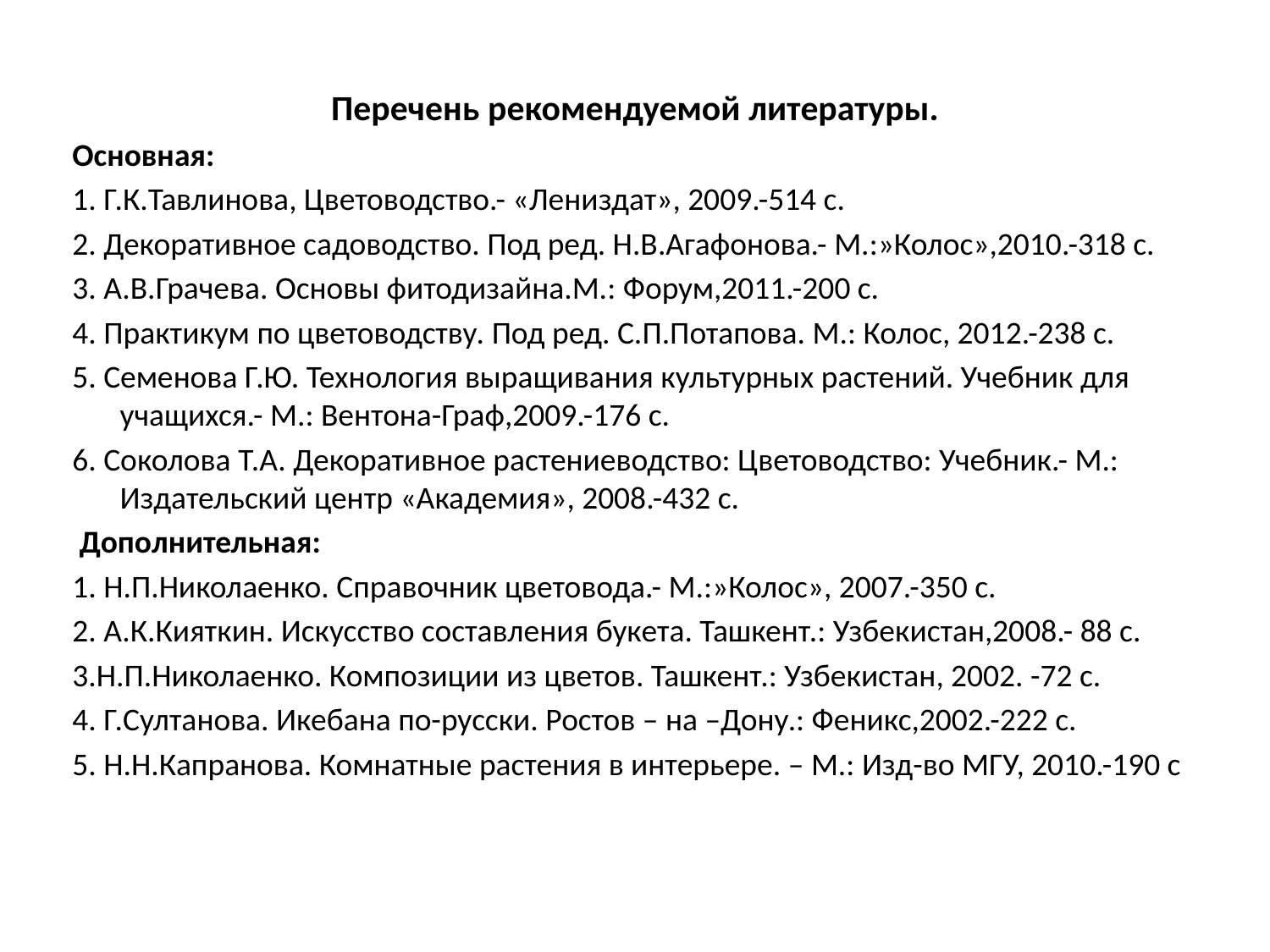

Перечень рекомендуемой литературы.
Основная:
1. Г.К.Тавлинова, Цветоводство.- «Лениздат», 2009.-514 с.
2. Декоративное садоводство. Под ред. Н.В.Агафонова.- М.:»Колос»,2010.-318 с.
3. А.В.Грачева. Основы фитодизайна.М.: Форум,2011.-200 с.
4. Практикум по цветоводству. Под ред. С.П.Потапова. М.: Колос, 2012.-238 с.
5. Семенова Г.Ю. Технология выращивания культурных растений. Учебник для учащихся.- М.: Вентона-Граф,2009.-176 с.
6. Соколова Т.А. Декоративное растениеводство: Цветоводство: Учебник.- М.: Издательский центр «Академия», 2008.-432 с.
 Дополнительная:
1. Н.П.Николаенко. Справочник цветовода.- М.:»Колос», 2007.-350 с.
2. А.К.Кияткин. Искусство составления букета. Ташкент.: Узбекистан,2008.- 88 с.
3.Н.П.Николаенко. Композиции из цветов. Ташкент.: Узбекистан, 2002. -72 с.
4. Г.Султанова. Икебана по-русски. Ростов – на –Дону.: Феникс,2002.-222 с.
5. Н.Н.Капранова. Комнатные растения в интерьере. – М.: Изд-во МГУ, 2010.-190 с